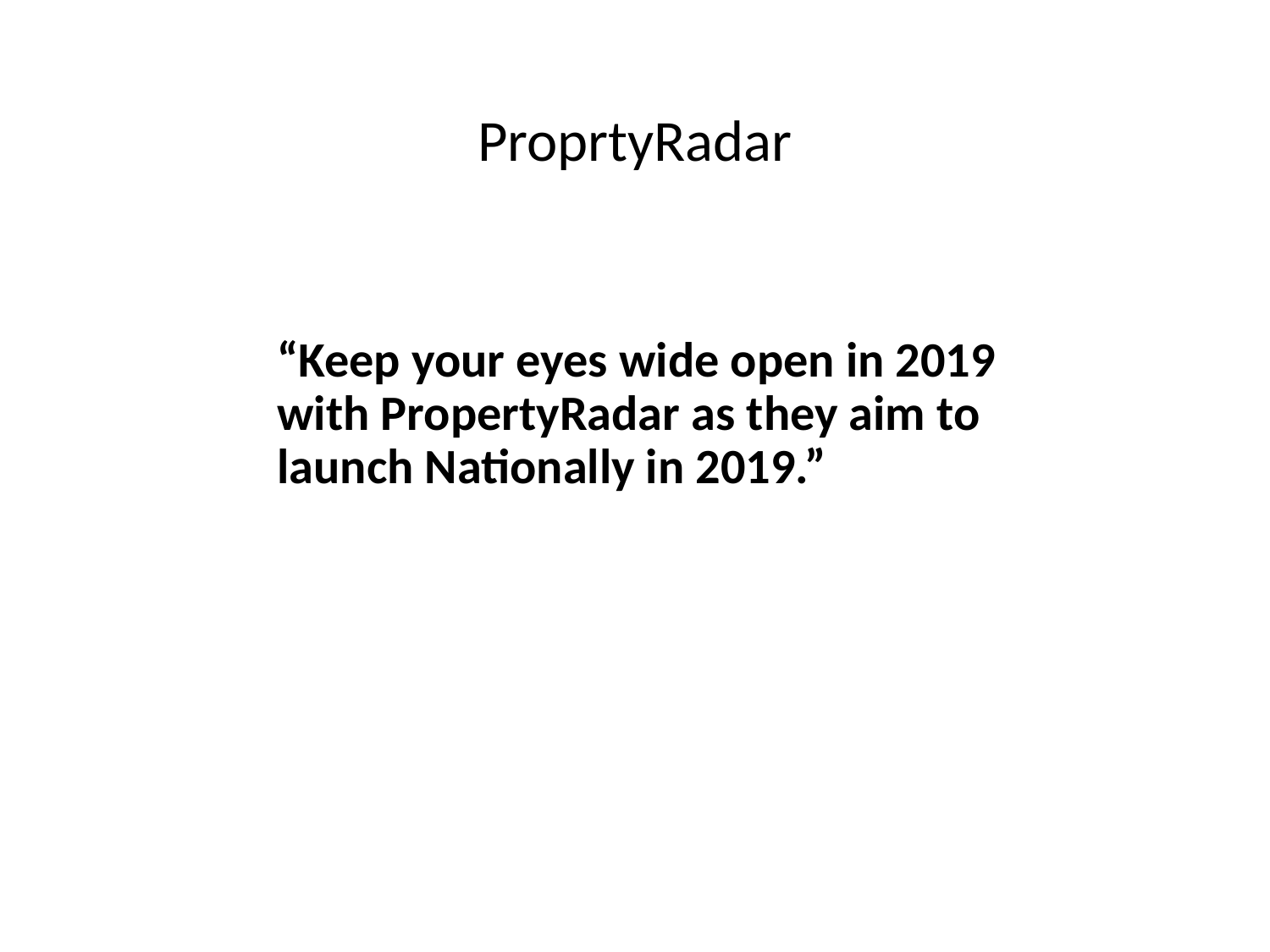

# ProprtyRadar
“Keep your eyes wide open in 2019 with PropertyRadar as they aim to launch Nationally in 2019.”